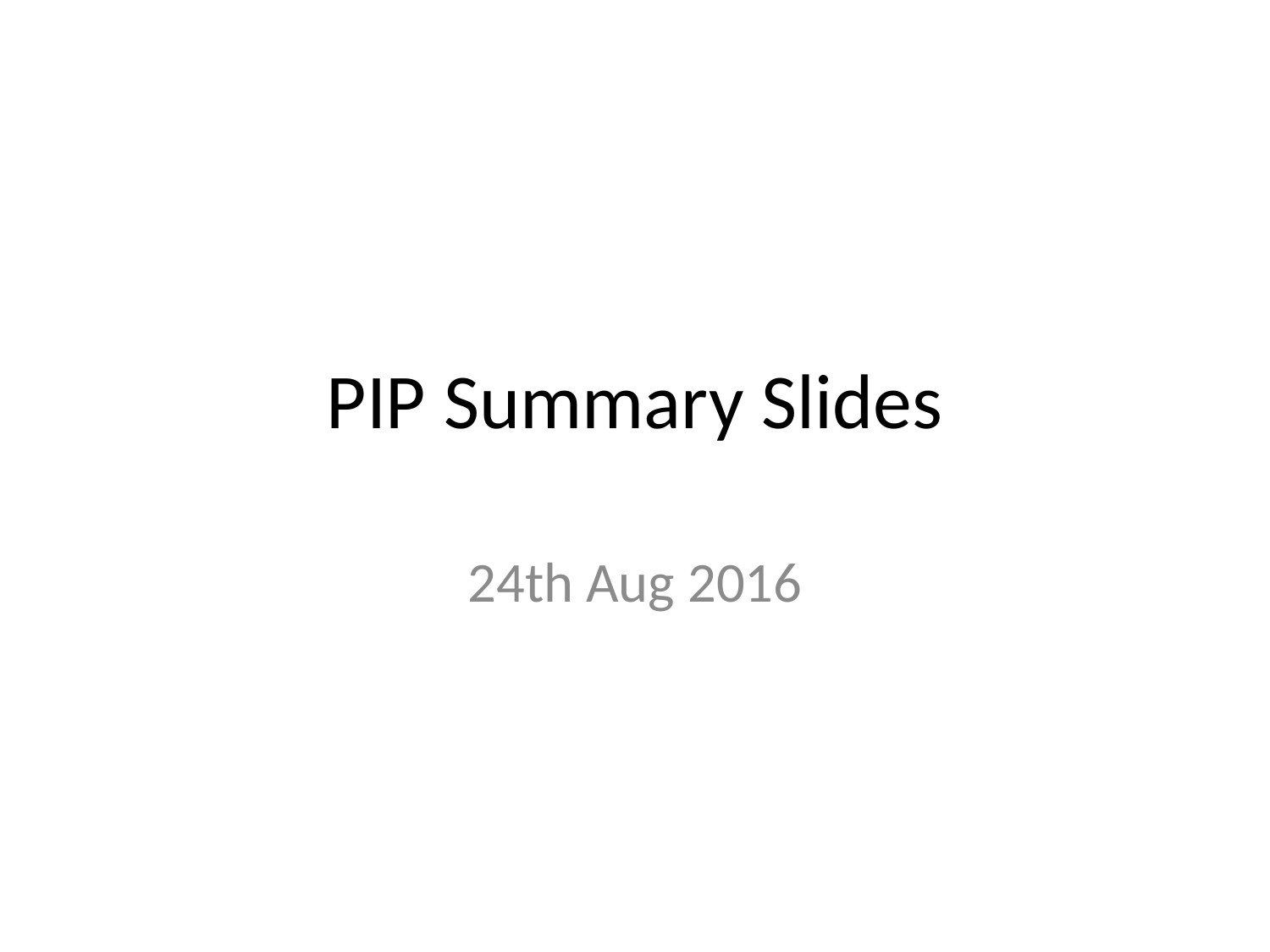

# PIP Summary Slides
24th Aug 2016